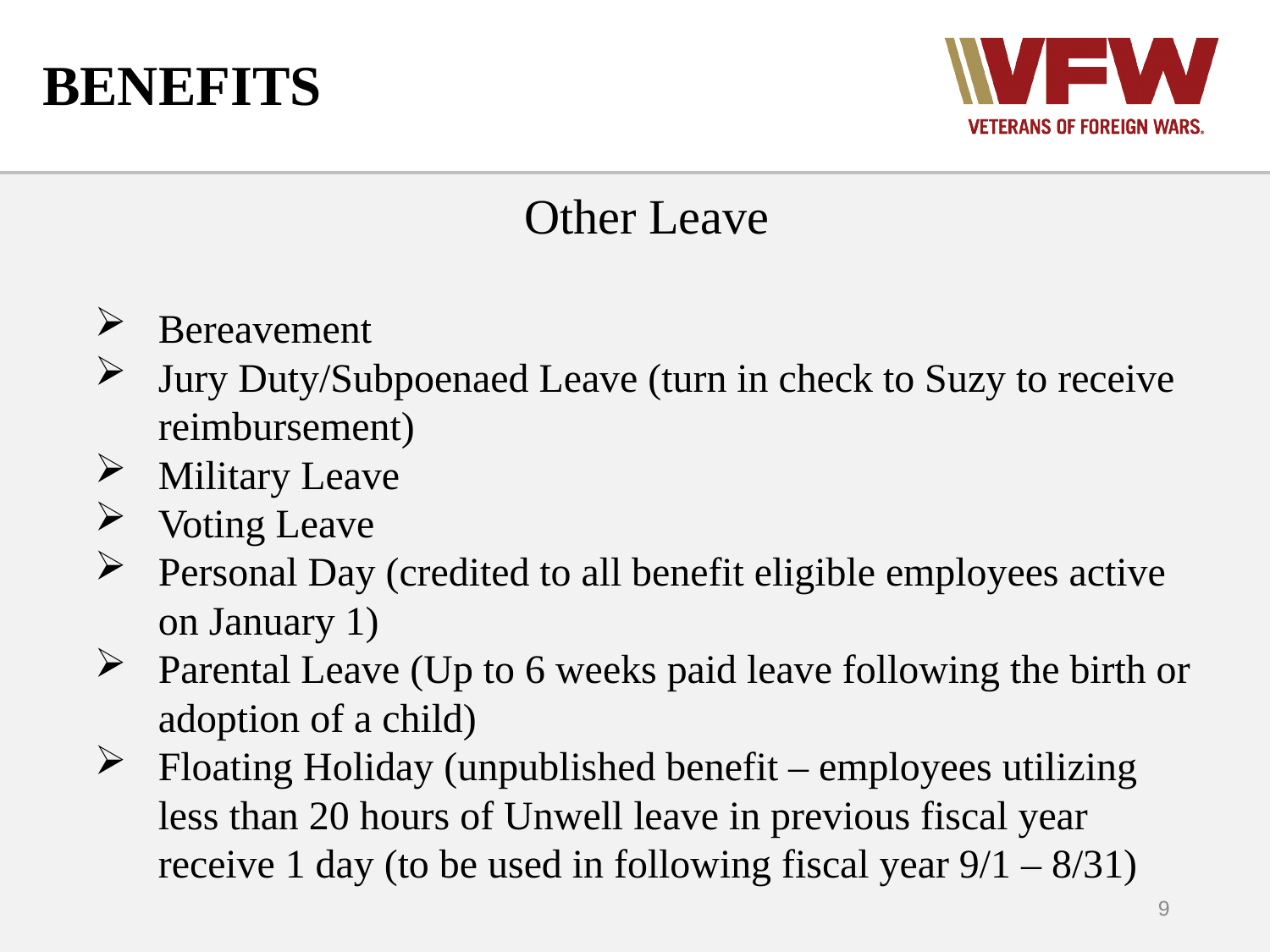

# BENEFITS
Other Leave

Bereavement
Jury Duty/Subpoenaed Leave (turn in check to Suzy to receive reimbursement)
Military Leave
Voting Leave
Personal Day (credited to all benefit eligible employees active on January 1)
Parental Leave (Up to 6 weeks paid leave following the birth or adoption of a child)
Floating Holiday (unpublished benefit – employees utilizing less than 20 hours of Unwell leave in previous fiscal year receive 1 day (to be used in following fiscal year 9/1 – 8/31)

9